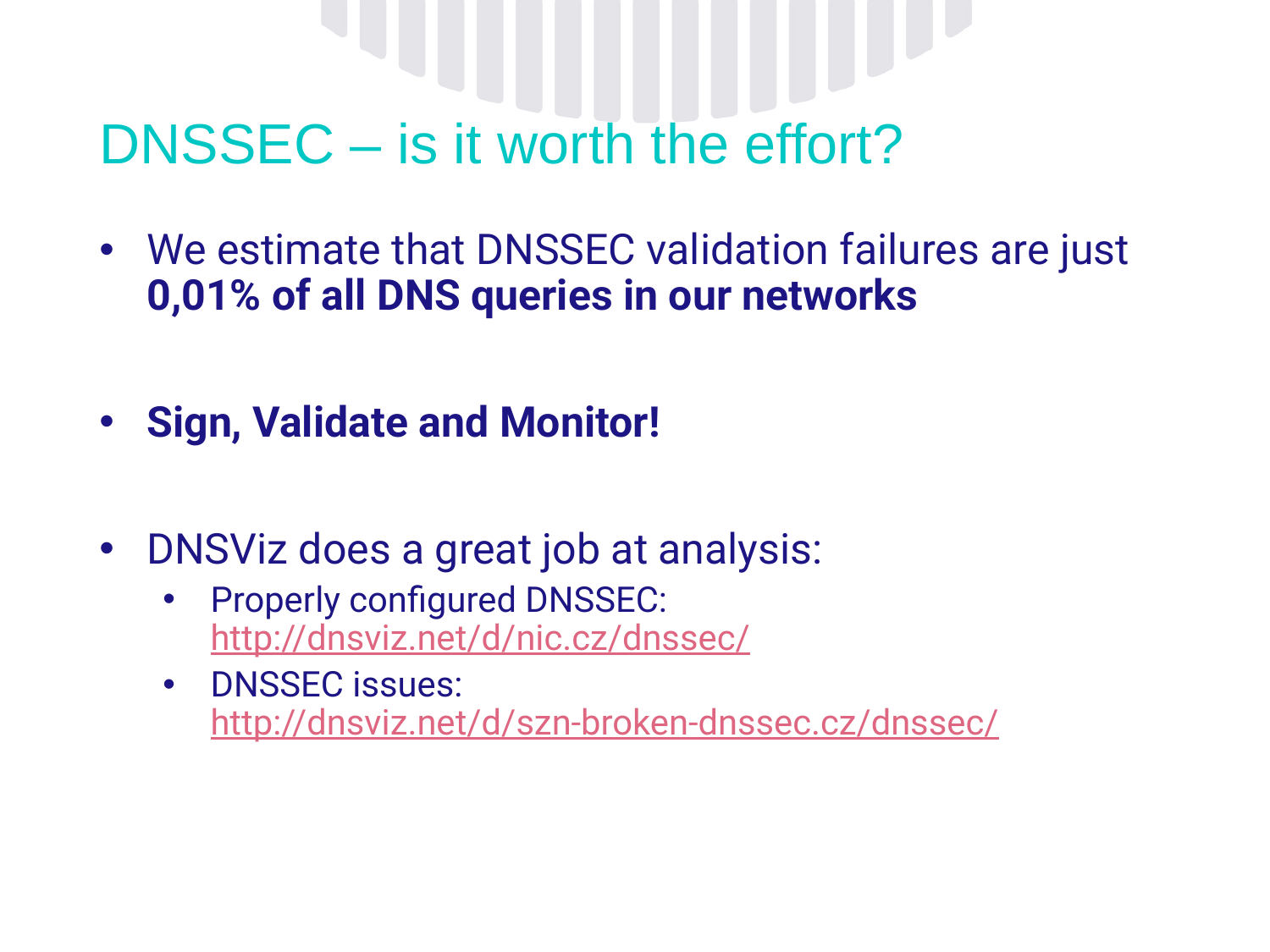

# DNSSEC – is it worth the effort?
We estimate that DNSSEC validation failures are just 0,01% of all DNS queries in our networks

Sign, Validate and Monitor!

DNSViz does a great job at analysis:
Properly configured DNSSEC:  http://dnsviz.net/d/nic.cz/dnssec/
DNSSEC issues: http://dnsviz.net/d/szn-broken-dnssec.cz/dnssec/